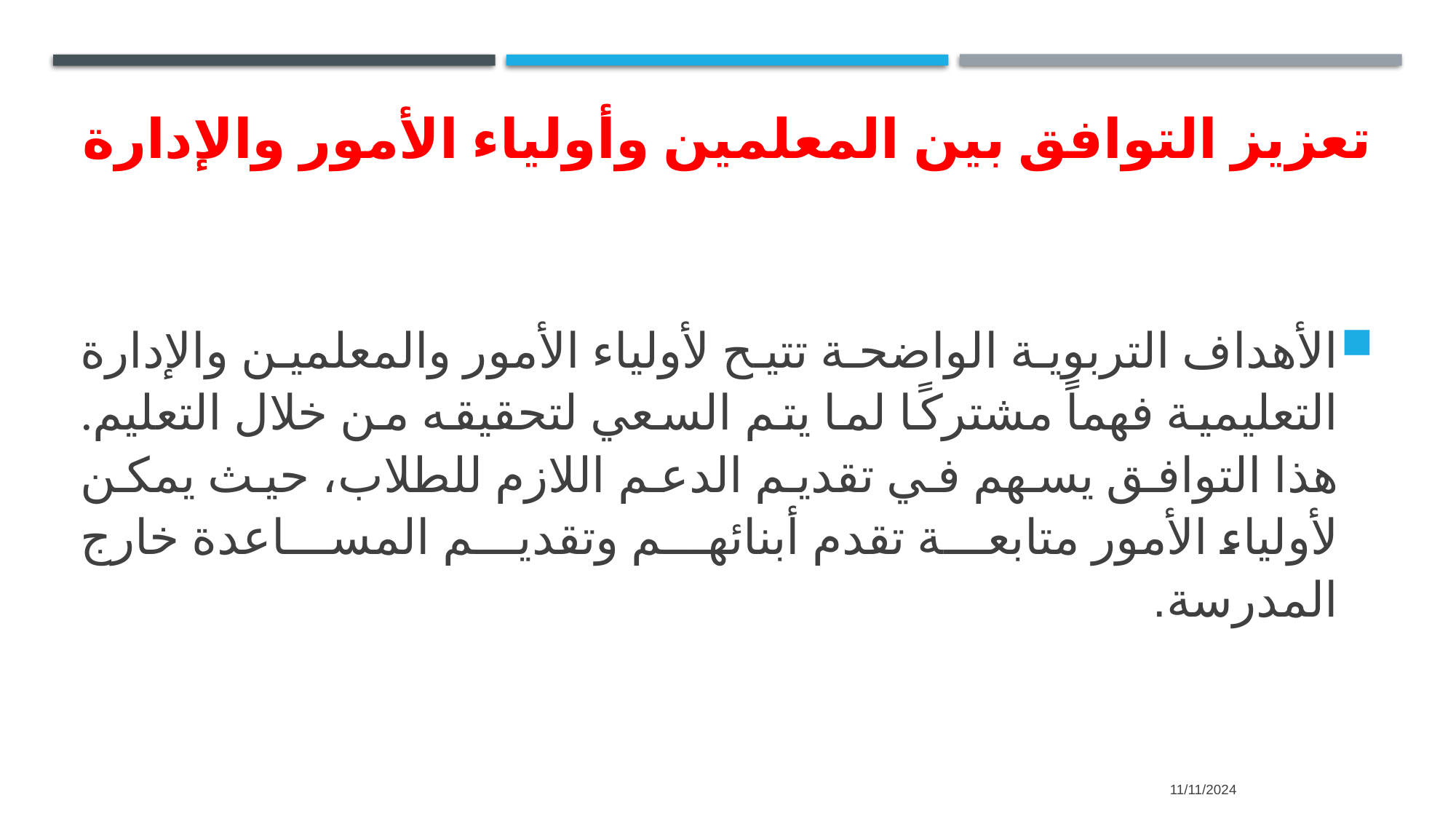

# تعزيز التوافق بين المعلمين وأولياء الأمور والإدارة
الأهداف التربوية الواضحة تتيح لأولياء الأمور والمعلمين والإدارة التعليمية فهماً مشتركًا لما يتم السعي لتحقيقه من خلال التعليم. هذا التوافق يسهم في تقديم الدعم اللازم للطلاب، حيث يمكن لأولياء الأمور متابعة تقدم أبنائهم وتقديم المساعدة خارج المدرسة.

11/11/2024